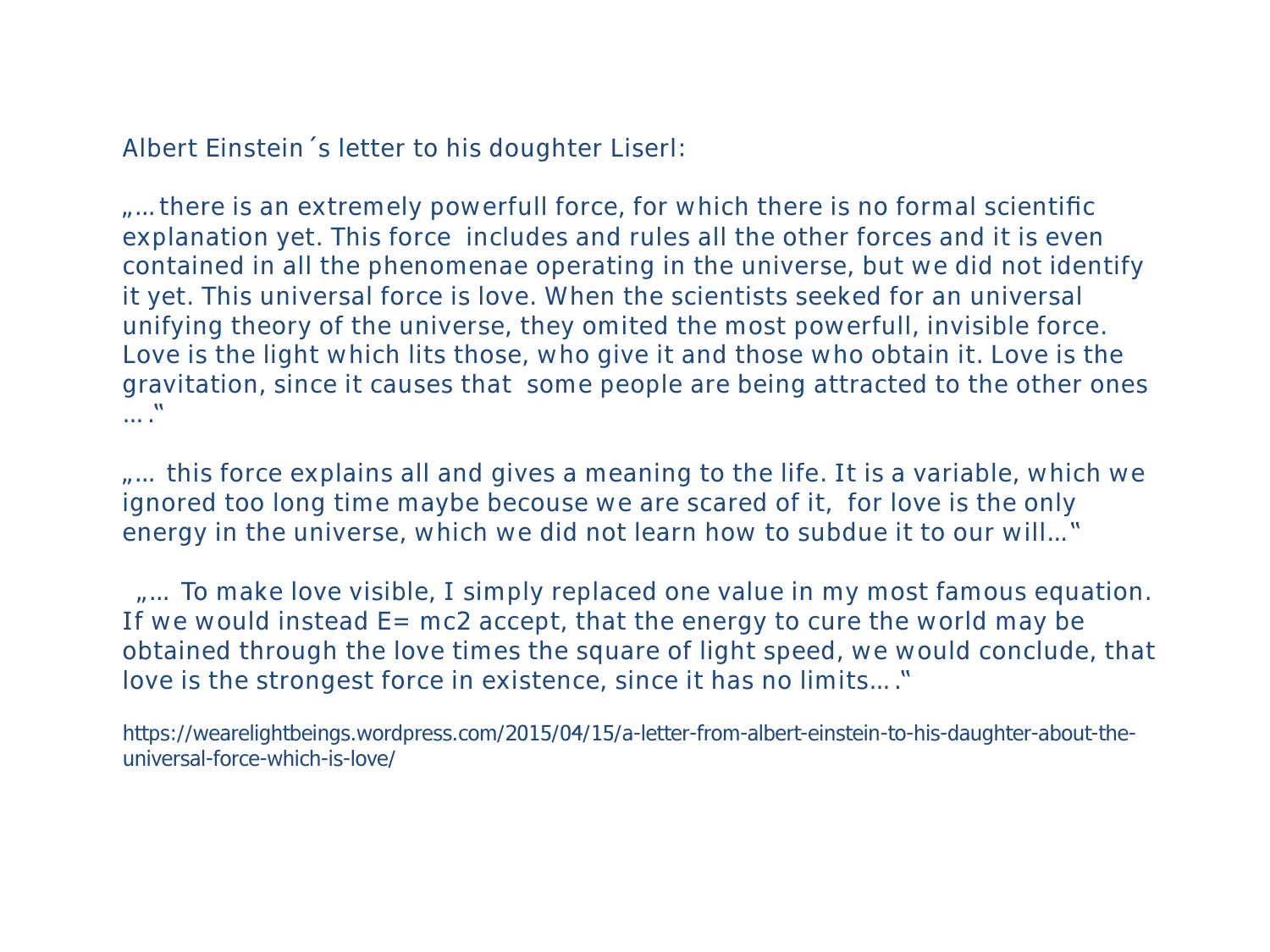

Albert Einstein´s letter to his doughter Liserl:

„…there is an extremely powerfull force, for which there is no formal scientific explanation yet. This force  includes and rules all the other forces and it is even contained in all the phenomenae operating in the universe, but we did not identify it yet. This universal force is love. When the scientists seeked for an universal unifying theory of the universe, they omited the most powerfull, invisible force. Love is the light which lits those, who give it and those who obtain it. Love is the gravitation, since it causes that  some people are being attracted to the other ones ….“

„… this force explains all and gives a meaning to the life. It is a variable, which we ignored too long time maybe becouse we are scared of it,  for love is the only energy in the universe, which we did not learn how to subdue it to our will…“

  „… To make love visible, I simply replaced one value in my most famous equation. If we would instead E= mc2 accept, that the energy to cure the world may be obtained through the love times the square of light speed, we would conclude, that love is the strongest force in existence, since it has no limits….“

https://wearelightbeings.wordpress.com/2015/04/15/a-letter-from-albert-einstein-to-his-daughter-about-the-universal-force-which-is-love/